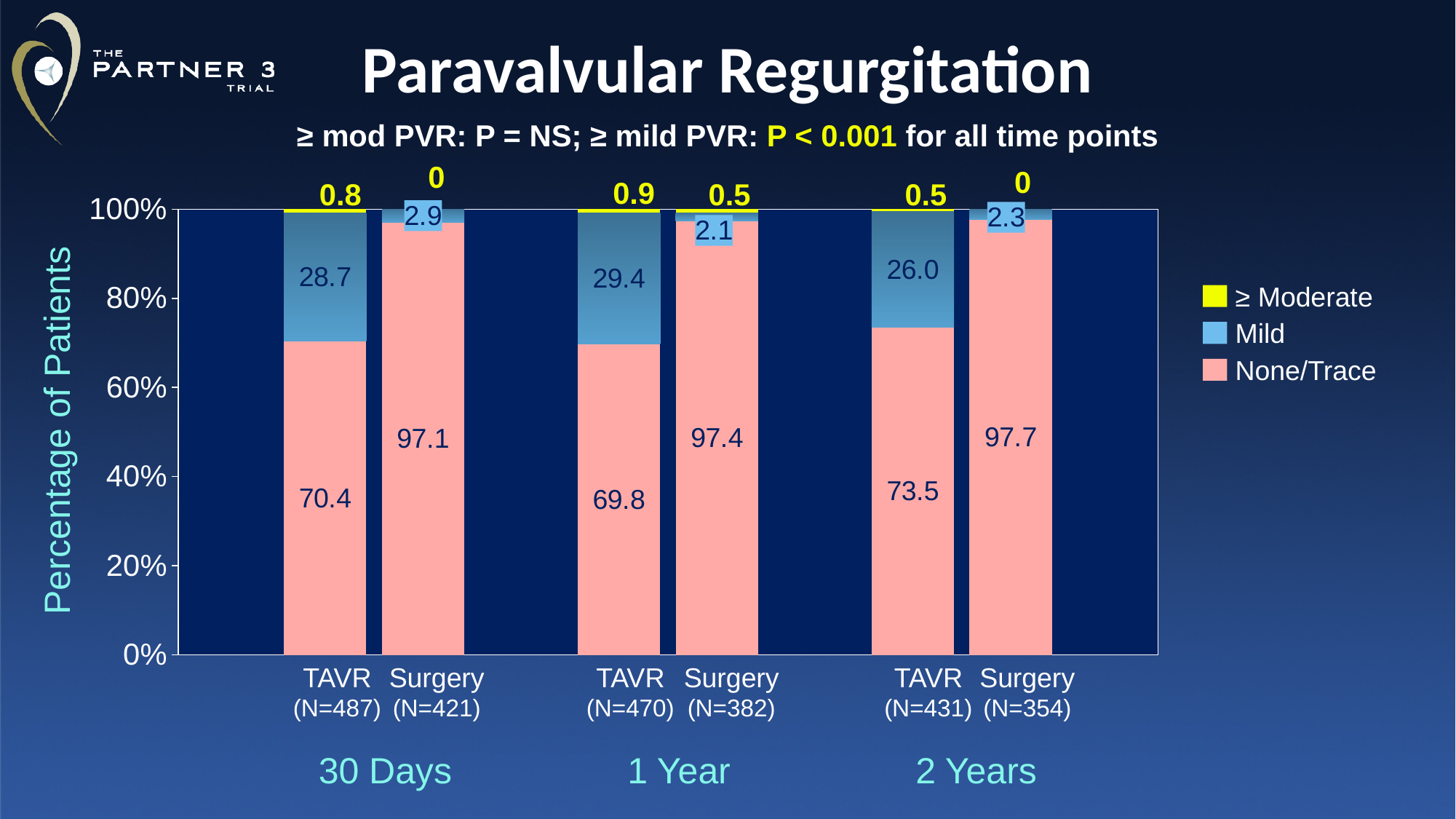

# Paravalvular Regurgitation
≥ mod PVR: P = NS; ≥ mild PVR: P < 0.001 for all time points

0
0

### Chart

| Category | None?Trace | Mild | >Mod |
|---|---|---|---|
|  | None | None | None |
| TAVR      (N=487) | 0.704 | 0.288 | 0.008 |
| Surgery       (N=421) | 0.971 | 0.029 | 0.0 |
|  | None | None | None |
| TAVR       (N=466) | 0.698 | 0.294 | 0.008 |
| Surgery       (N=381) | 0.974 | 0.018 | 0.008 |
|  | None | None | None |
| TAVR | 0.736 | 0.26 | 0.005 |
| Surgery | 0.978 | 0.023 | 0.0 |
0.9
0.8
0.5
0.5
≥ Moderate

Mild

None/Trace

Percentage of Patients
TAVR
(N=487)
Surgery
(N=421)
TAVR
(N=470)
Surgery
(N=382)
TAVR
(N=431)
Surgery
(N=354)
30 Days
1 Year
2 Years